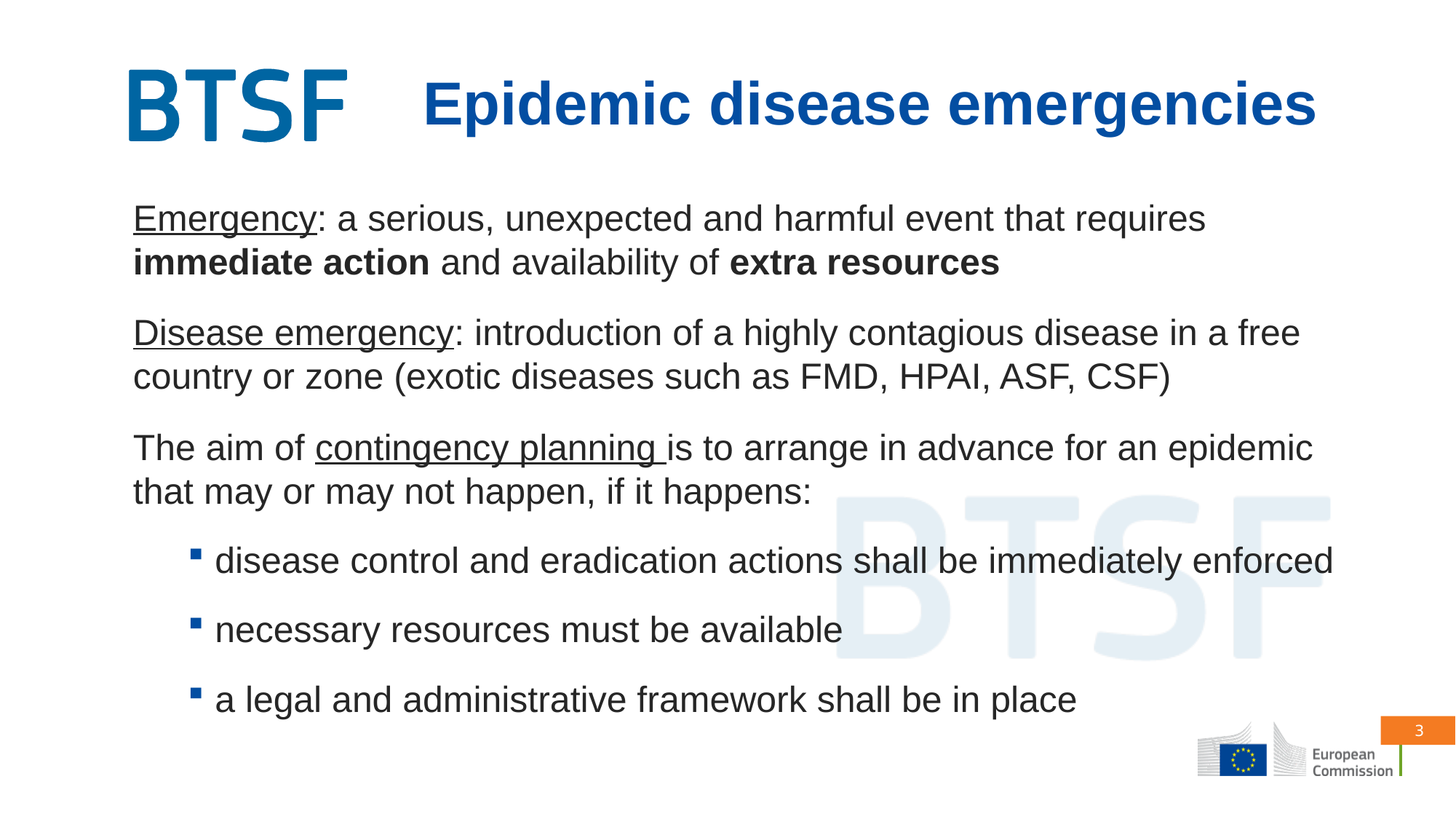

# Epidemic disease emergencies
Emergency: a serious, unexpected and harmful event that requires immediate action and availability of extra resources
Disease emergency: introduction of a highly contagious disease in a free country or zone (exotic diseases such as FMD, HPAI, ASF, CSF)
The aim of contingency planning is to arrange in advance for an epidemic that may or may not happen, if it happens:
disease control and eradication actions shall be immediately enforced
necessary resources must be available
a legal and administrative framework shall be in place
3